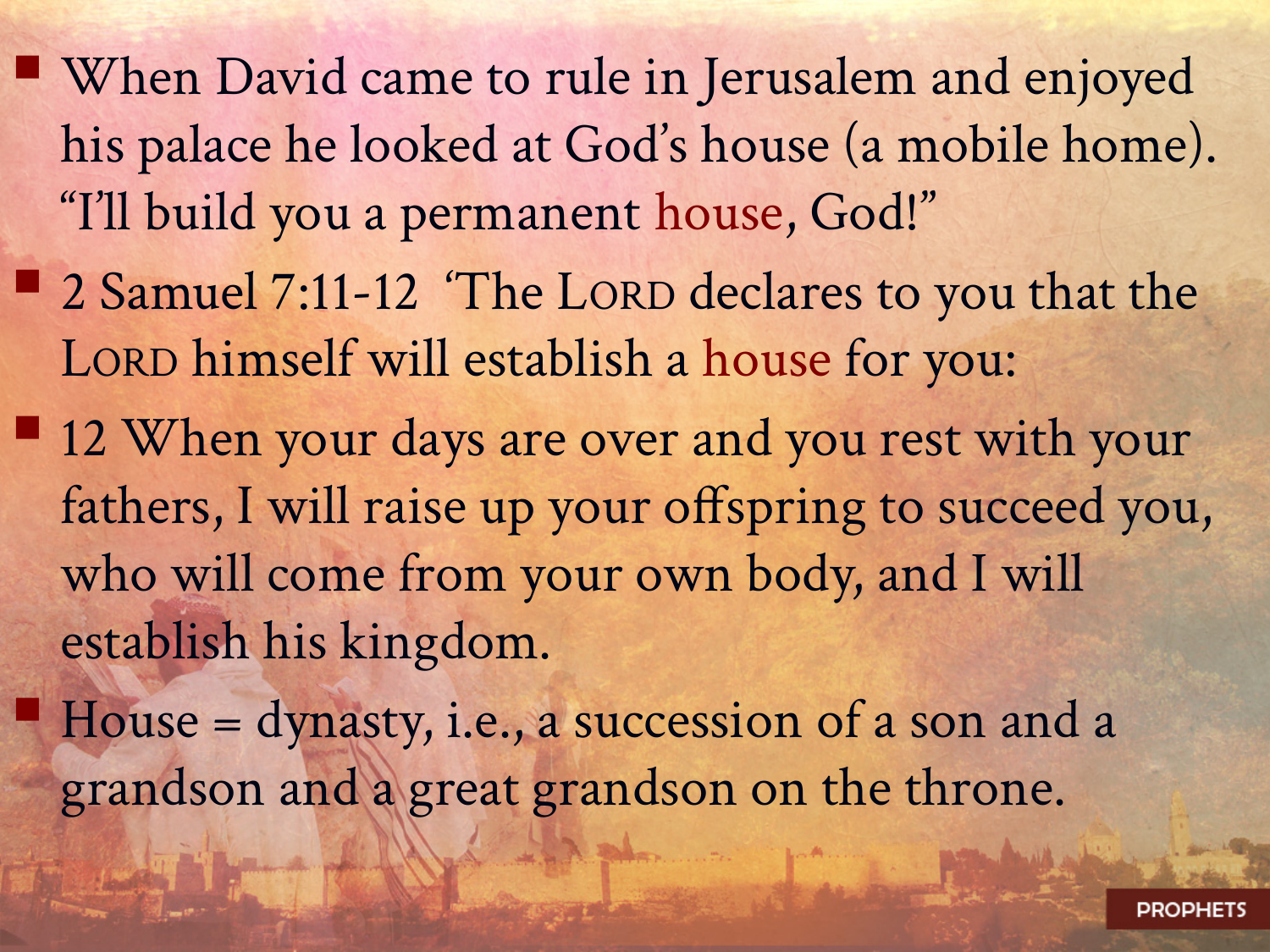

When David came to rule in Jerusalem and enjoyed his palace he looked at God’s house (a mobile home). “I’ll build you a permanent house, God!”
2 Samuel 7:11-12  ‘The LORD declares to you that the LORD himself will establish a house for you:
12 When your days are over and you rest with your fathers, I will raise up your offspring to succeed you, who will come from your own body, and I will establish his kingdom.
House = dynasty, i.e., a succession of a son and a grandson and a great grandson on the throne.